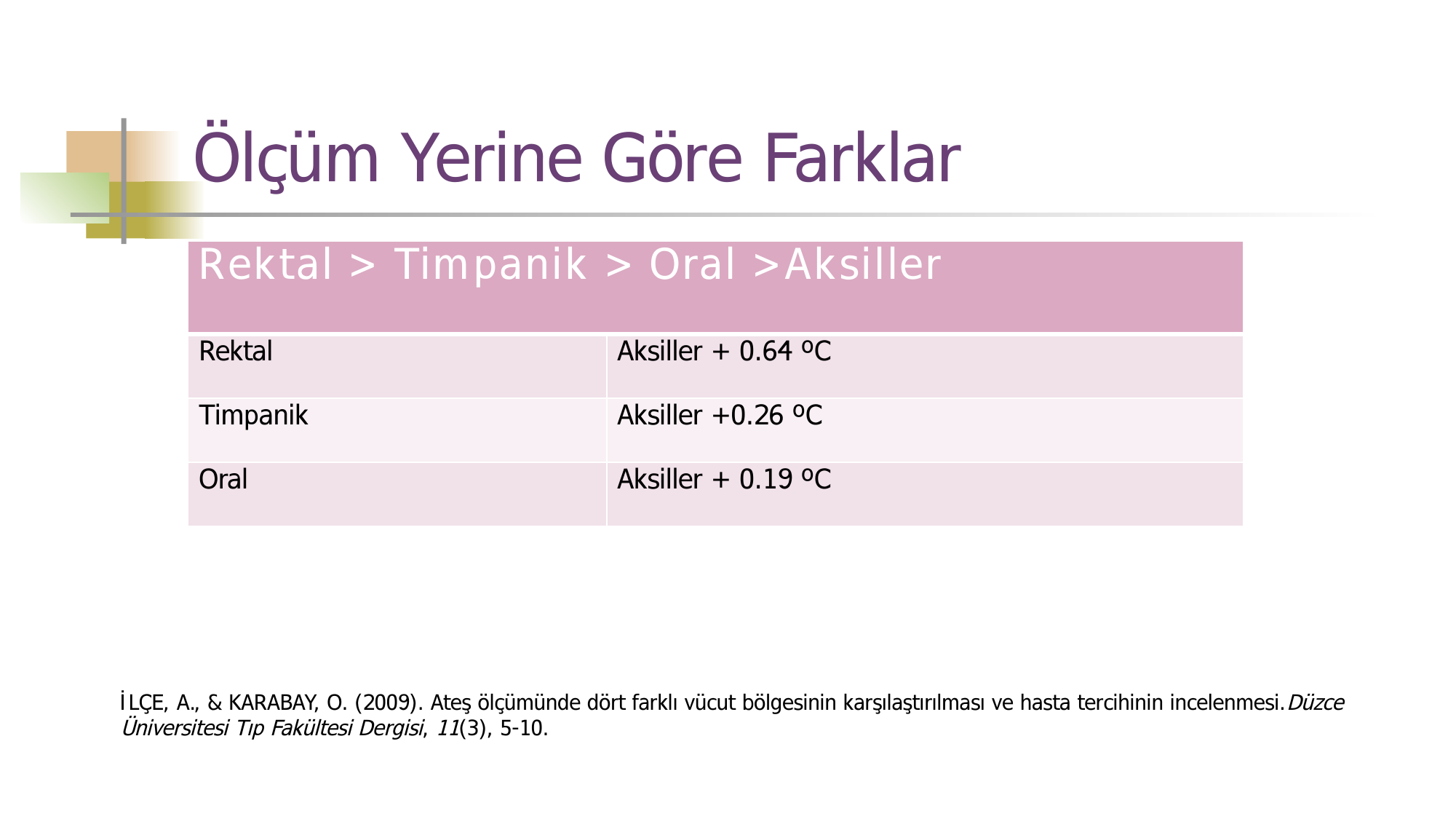

# Ölçüm Yerine Göre Farklar
| Rektal > Timpanik > Oral >Aksiller |  |
| --- | --- |
| Rektal | Aksiller + 0.64 ºC |
| Timpanik | Aksiller +0.26 ºC |
| Oral | Aksiller + 0.19 ºC |
İLÇE, A., & KARABAY, O. (2009). Ateş ölçümünde dört farklı vücut bölgesinin karşılaştırılması ve hasta tercihinin incelenmesi.Düzce Üniversitesi Tıp Fakültesi Dergisi, 11(3), 5-10.